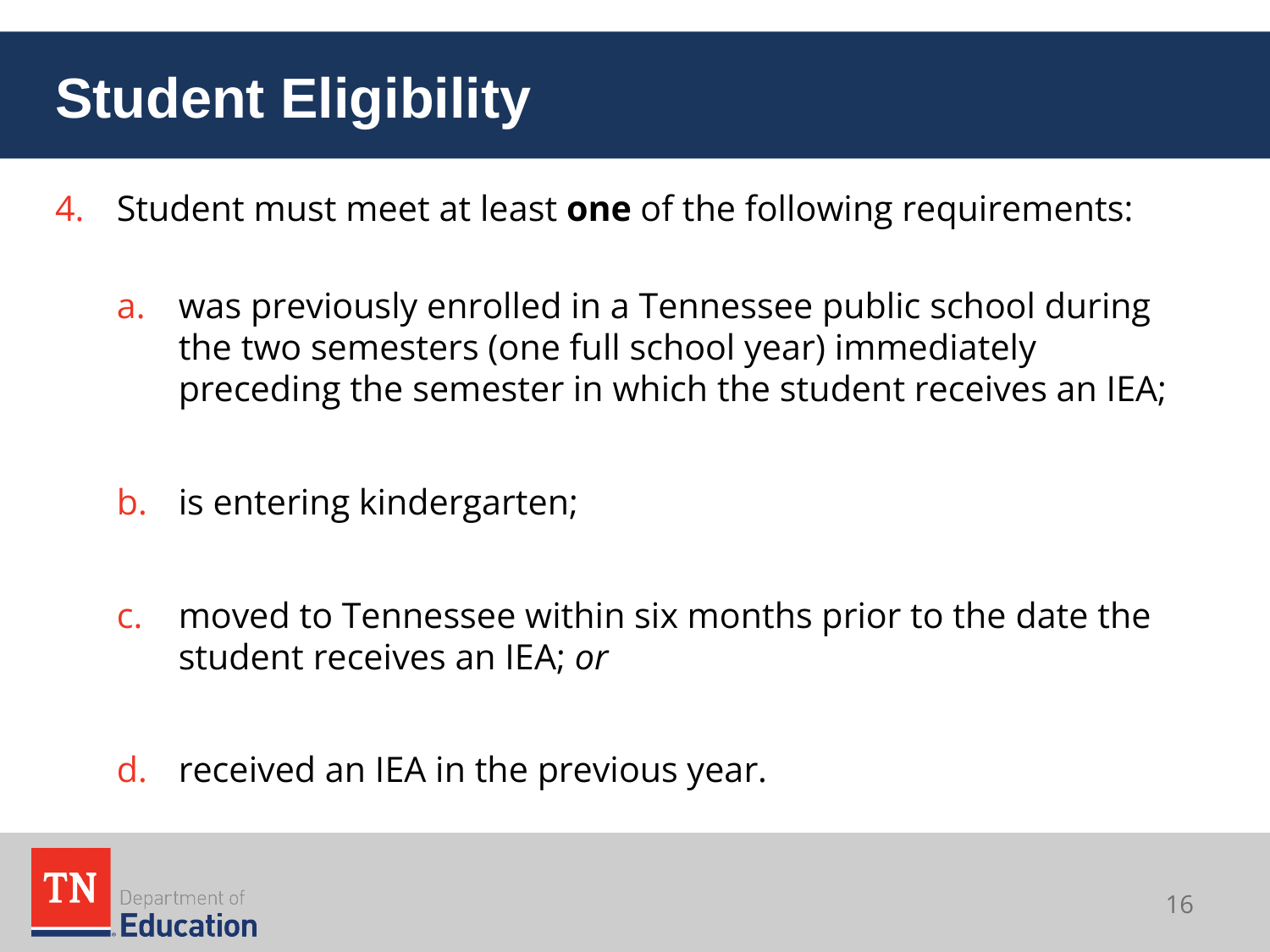

# Student Eligibility
Student must meet at least one of the following requirements:

was previously enrolled in a Tennessee public school during the two semesters (one full school year) immediately preceding the semester in which the student receives an IEA;

is entering kindergarten;

moved to Tennessee within six months prior to the date the student receives an IEA; or

received an IEA in the previous year.
16